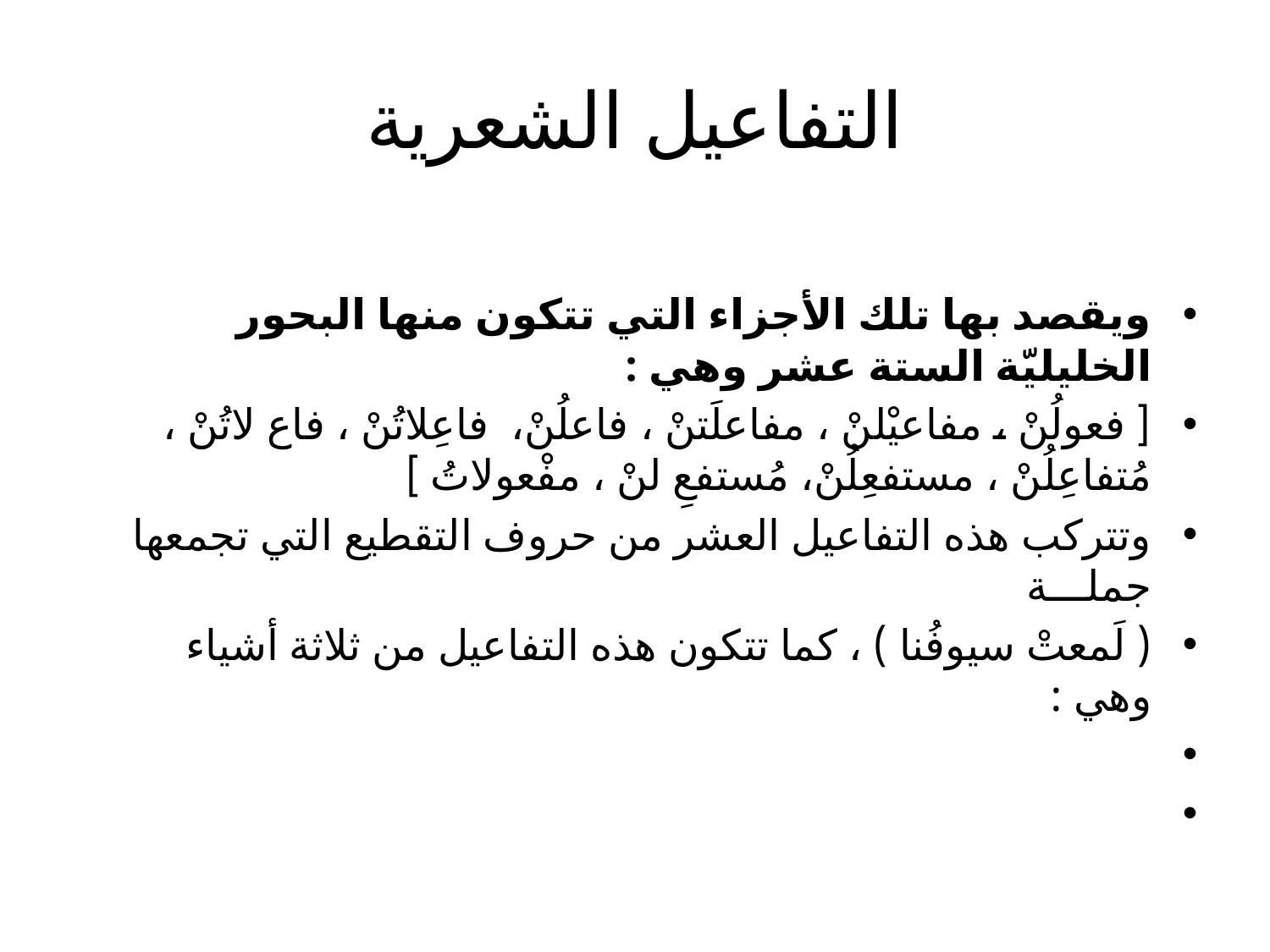

# التفاعيل الشعرية

ويقصد بها تلك الأجزاء التي تتكون منها البحور الخليليّة الستة عشر وهي :
[ فعولُنْ ، مفاعيْلنْ ، مفاعلَتنْ ، فاعلُنْ،  فاعِلاتُنْ ، فاع لاتُنْ ، مُتفاعِلُنْ ، مستفعِلُنْ، مُستفعِ لنْ ، مفْعولاتُ ]
وتتركب هذه التفاعيل العشر من حروف التقطيع التي تجمعها جملـــة
( لَمعتْ سيوفُنا ) ، كما تتكون هذه التفاعيل من ثلاثة أشياء وهي :